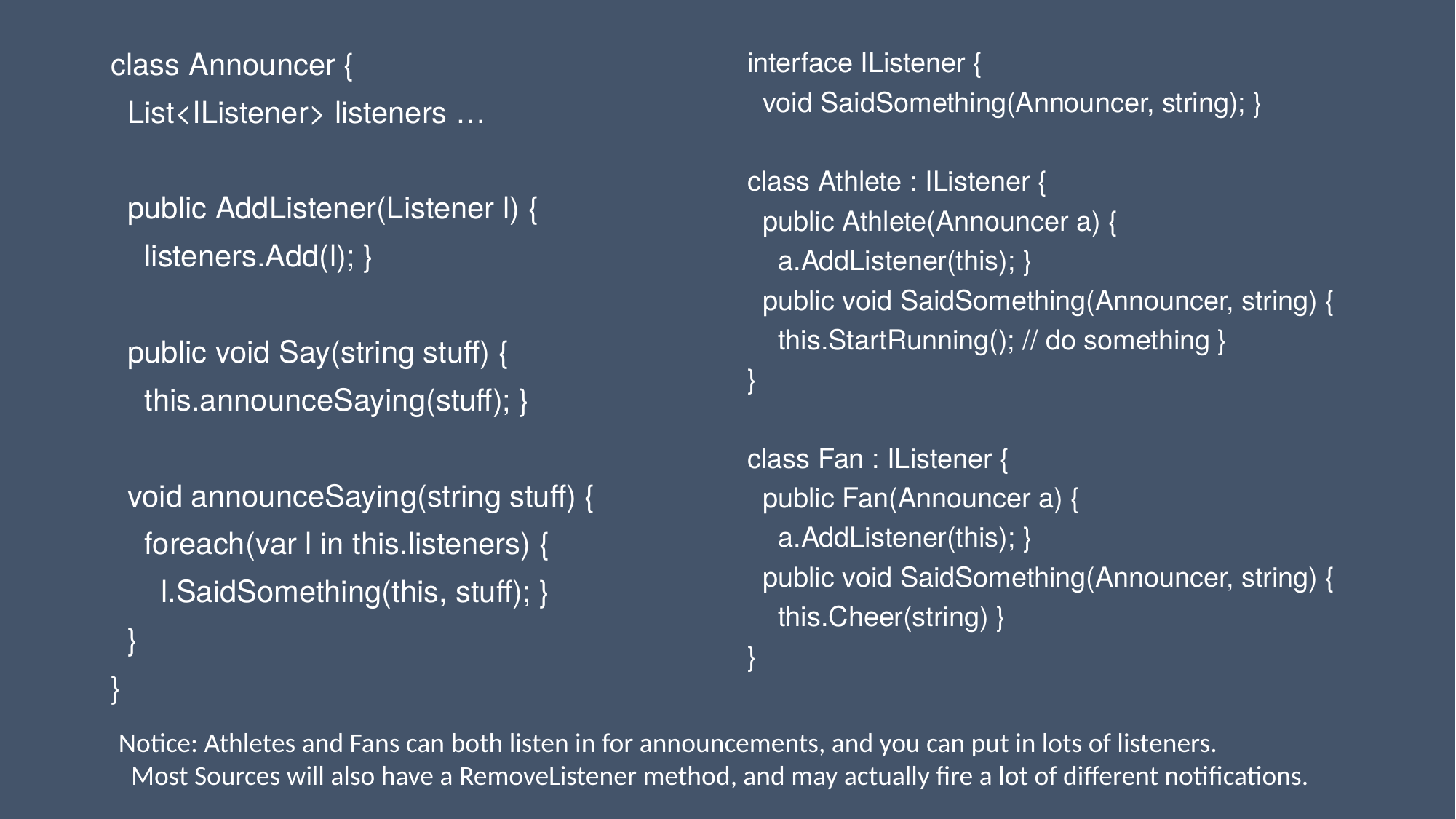

class Announcer {
  List<IListener> listeners …

  public AddListener(Listener l) {
    listeners.Add(l); }

  public void Say(string stuff) {
    this.announceSaying(stuff); }

  void announceSaying(string stuff) {
    foreach(var l in this.listeners) {
      l.SaidSomething(this, stuff); }
  }
}
interface IListener {
  void SaidSomething(Announcer, string); }

class Athlete : IListener {
  public Athlete(Announcer a) {
    a.AddListener(this); }
  public void SaidSomething(Announcer, string) {
    this.StartRunning(); // do something }
}

class Fan : IListener {
  public Fan(Announcer a) {
    a.AddListener(this); }
  public void SaidSomething(Announcer, string) {
    this.Cheer(string) }
}

Notice: Athletes and Fans can both listen in for announcements, and you can put in lots of listeners.
  Most Sources will also have a RemoveListener method, and may actually fire a lot of different notifications.